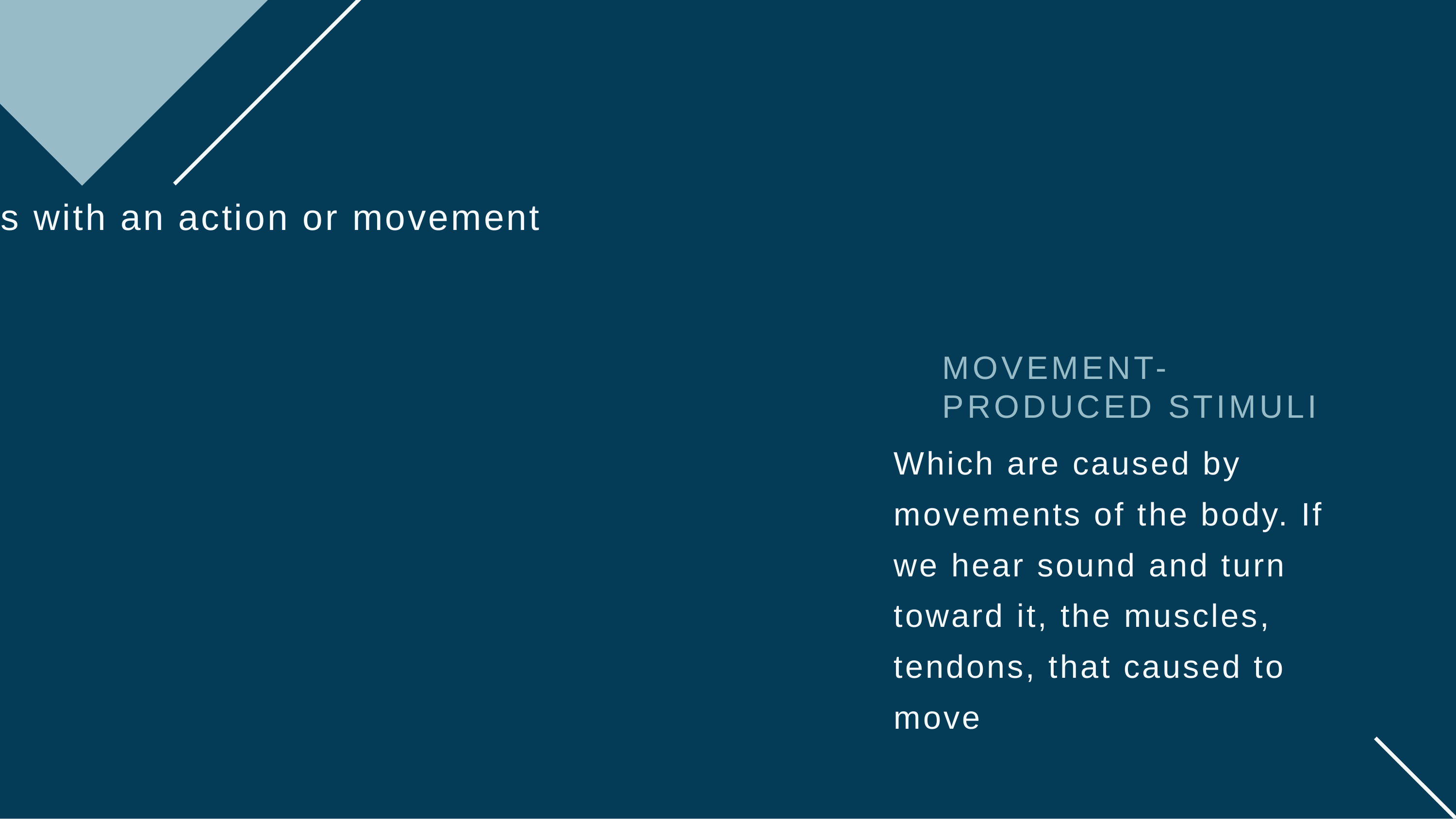

# THE REGENCY PRINCIPLE
	Recent stimuli will form associations with an action or movement than previous stimuli
MOVEMENT-PRODUCED STIMULI
	Which are caused by movements of the body. If we hear sound and turn toward it, the muscles, tendons, that caused to move